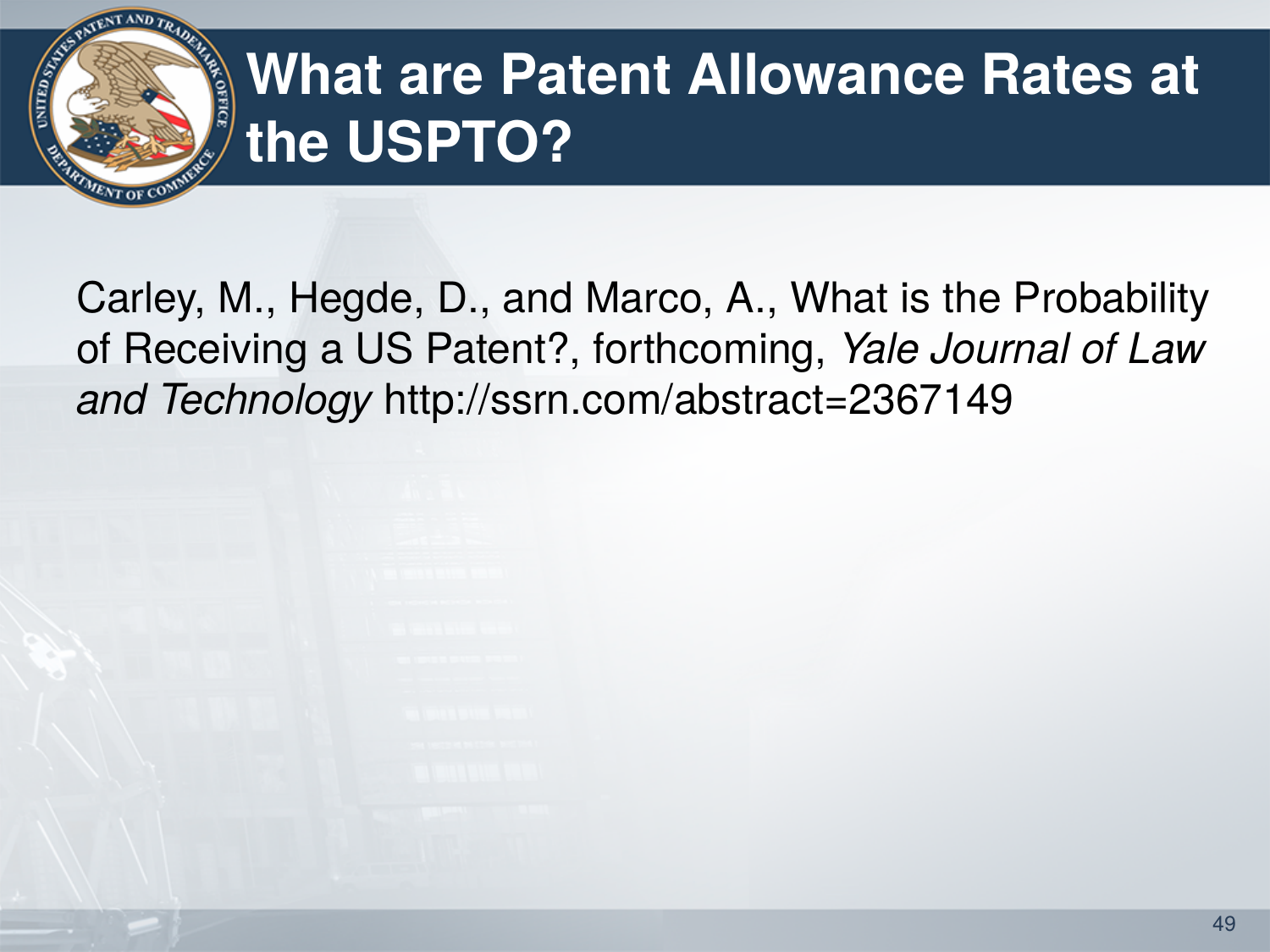

# What are Patent Allowance Rates at the USPTO?
Carley, M., Hegde, D., and Marco, A., What is the Probability of Receiving a US Patent?, forthcoming, Yale Journal of Law and Technology http://ssrn.com/abstract=2367149

49